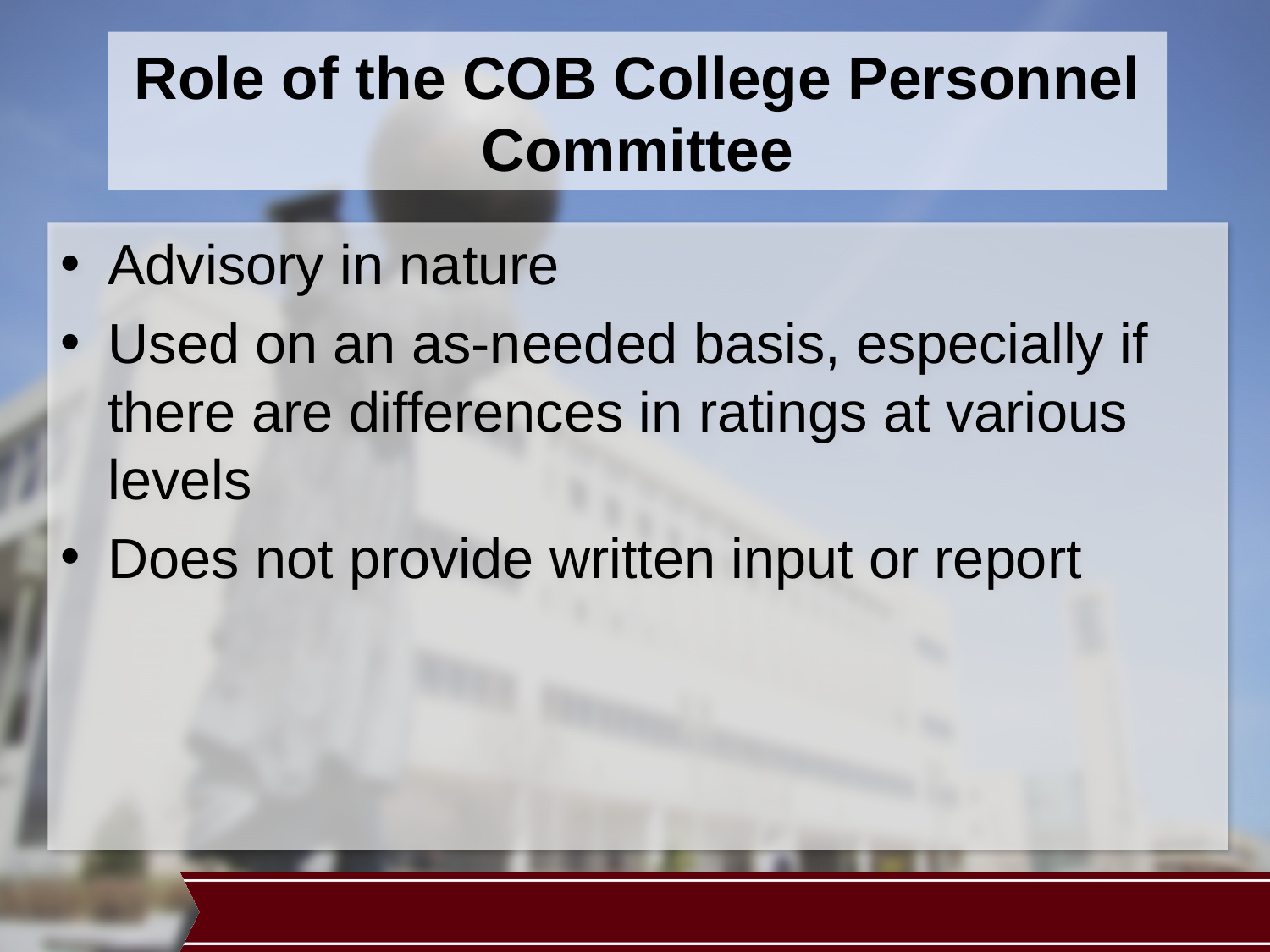

# Role of the COB College Personnel Committee
Advisory in nature
Used on an as-needed basis, especially if there are differences in ratings at various levels
Does not provide written input or report